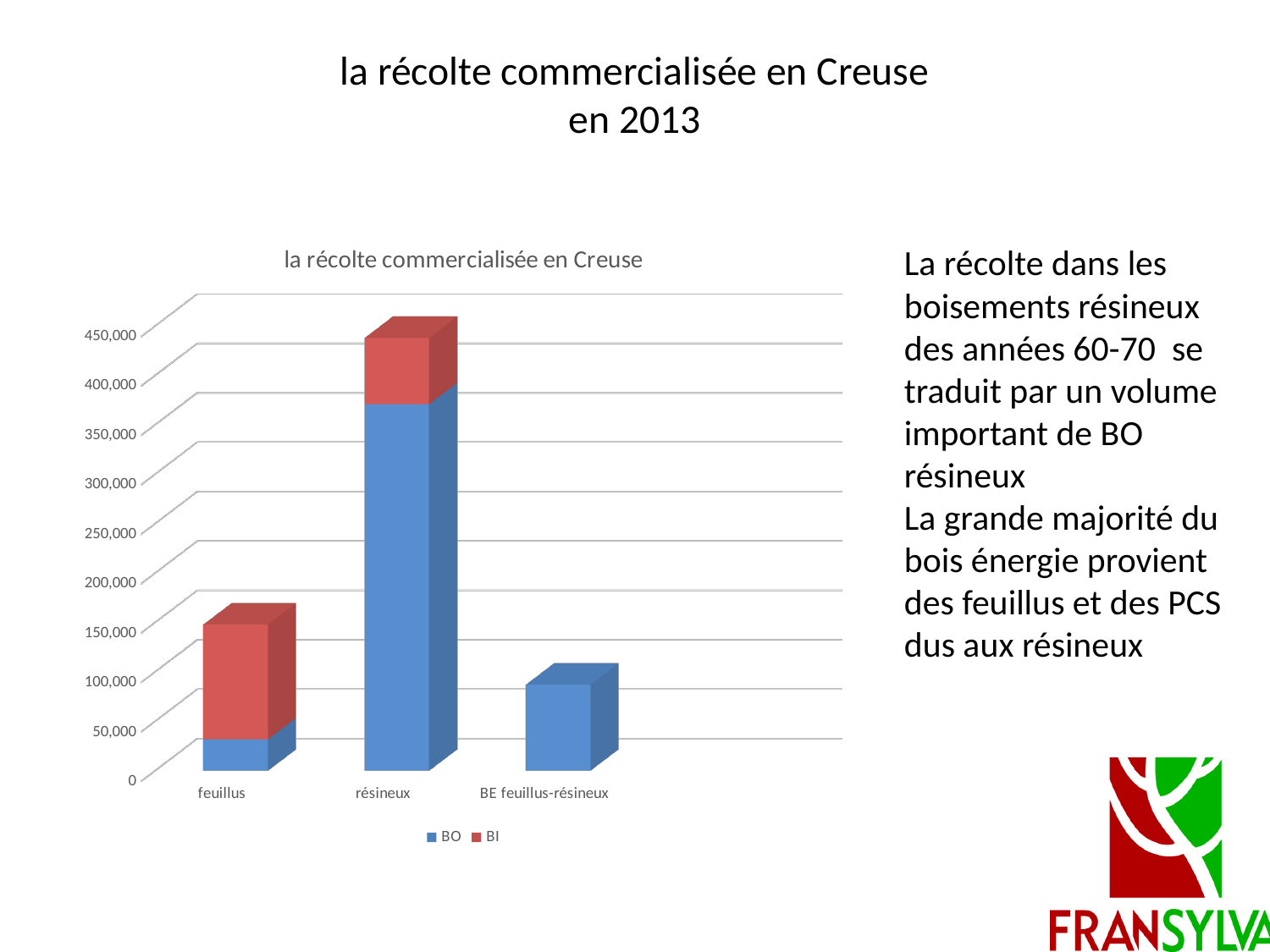

# la récolte commercialisée en Creuse en 2013

[unsupported chart]

La récolte dans les boisements résineux des années 60-70  se traduit par un volume important de BO résineux
La grande majorité du bois énergie provient des feuillus et des PCS dus aux résineux